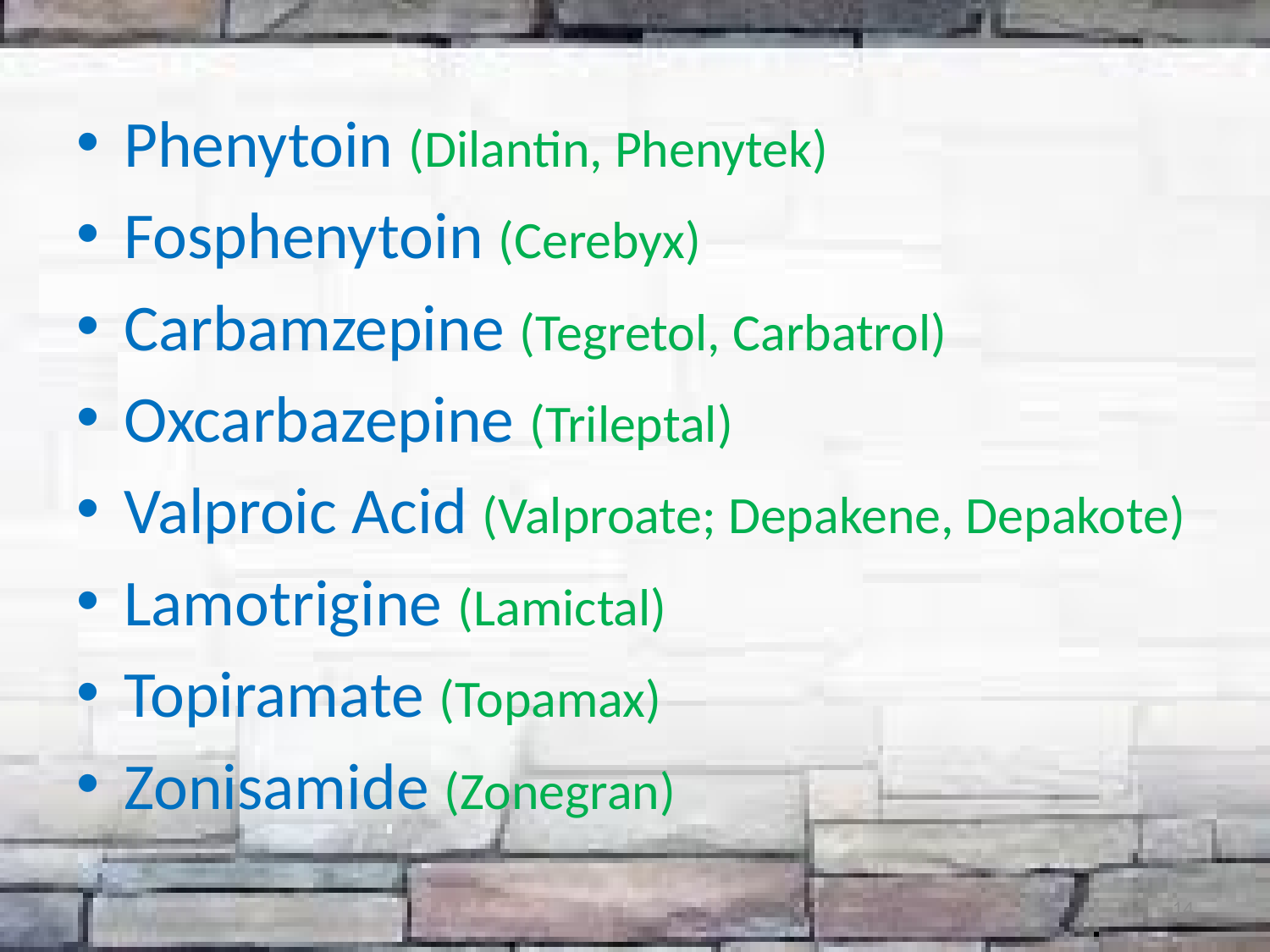

Phenytoin (Dilantin, Phenytek)
Fosphenytoin (Cerebyx)
Carbamzepine (Tegretol, Carbatrol)
Oxcarbazepine (Trileptal)
Valproic Acid (Valproate; Depakene, Depakote)
Lamotrigine (Lamictal)
Topiramate (Topamax)
Zonisamide (Zonegran)

14